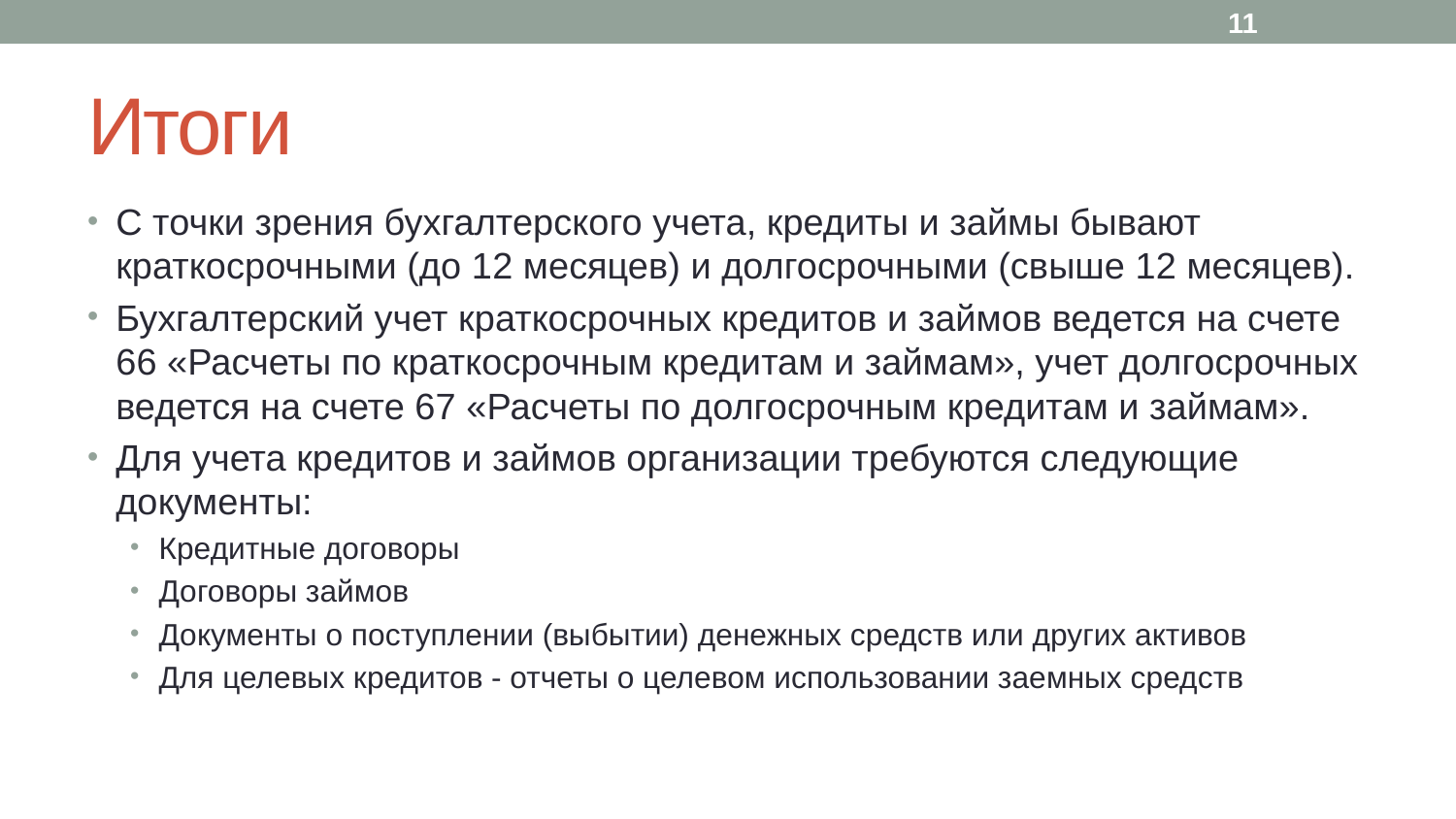

11
# Итоги
С точки зрения бухгалтерского учета, кредиты и займы бывают краткосрочными (до 12 месяцев) и долгосрочными (свыше 12 месяцев).
Бухгалтерский учет краткосрочных кредитов и займов ведется на счете 66 «Расчеты по краткосрочным кредитам и займам», учет долгосрочных ведется на счете 67 «Расчеты по долгосрочным кредитам и займам».
Для учета кредитов и займов организации требуются следующие документы:
Кредитные договоры
Договоры займов
Документы о поступлении (выбытии) денежных средств или других активов
Для целевых кредитов - отчеты о целевом использовании заемных средств